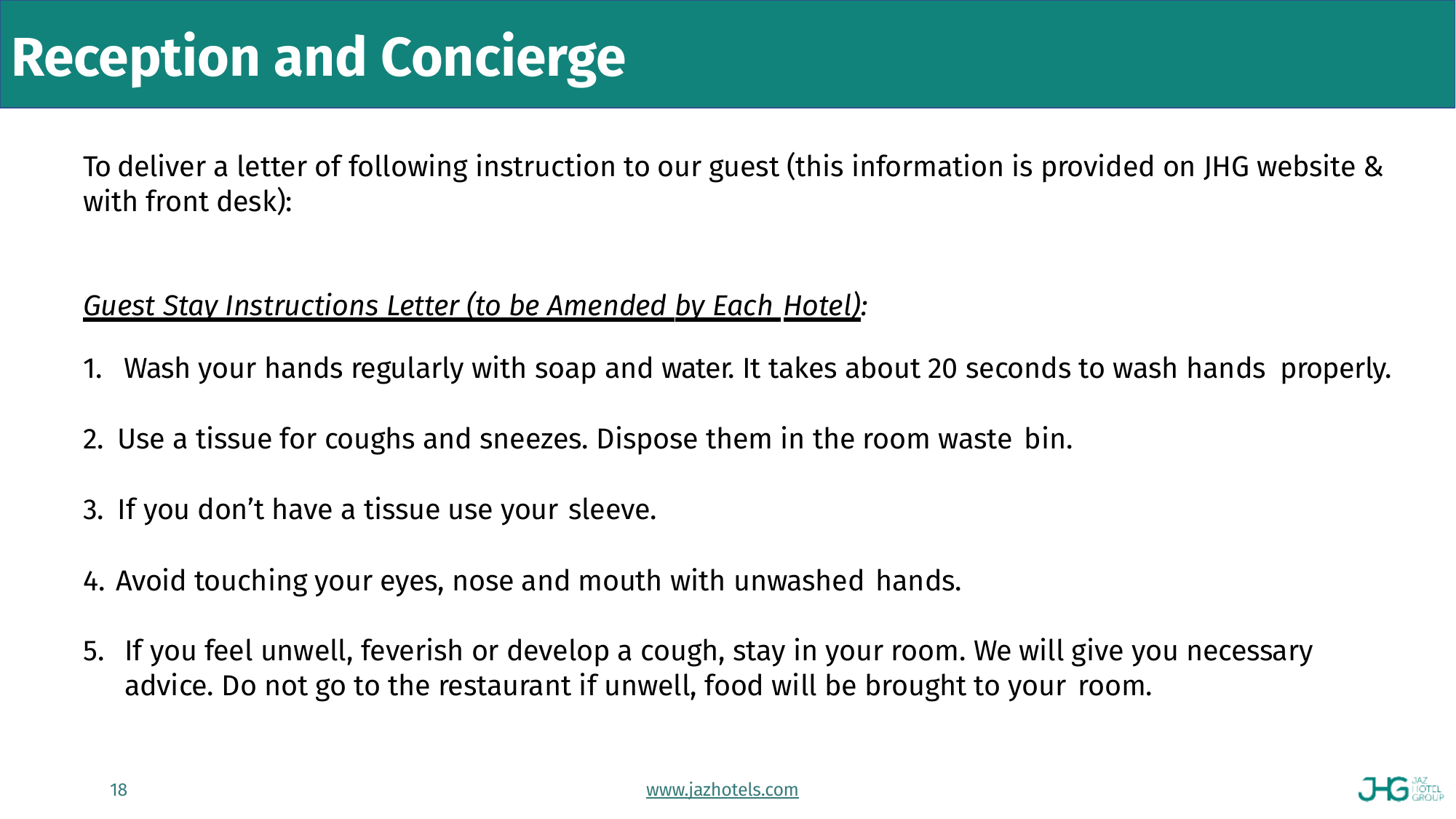

# Reception and Concierge
To deliver a letter of following instruction to our guest (this information is provided on JHG website & with front desk):

Guest Stay Instructions Letter (to be Amended by Each Hotel):
Wash your hands regularly with soap and water. It takes about 20 seconds to wash hands properly.

Use a tissue for coughs and sneezes. Dispose them in the room waste bin.

If you don’t have a tissue use your sleeve.

Avoid touching your eyes, nose and mouth with unwashed hands.

If you feel unwell, feverish or develop a cough, stay in your room. We will give you necessary  advice. Do not go to the restaurant if unwell, food will be brought to your room.
18
www.jazhotels.com